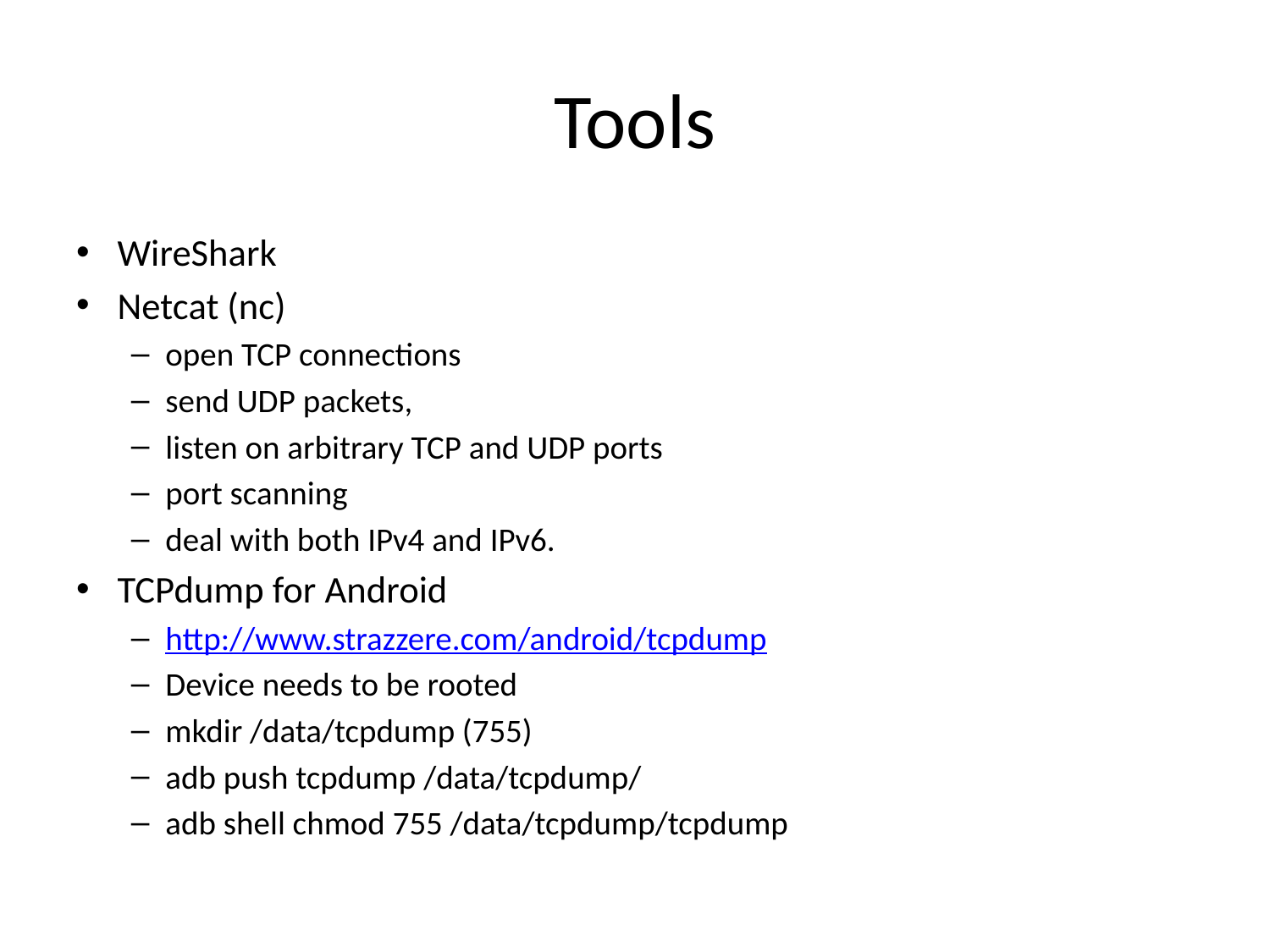

# Tools
WireShark
Netcat (nc)
open TCP connections
send UDP packets,
listen on arbitrary TCP and UDP ports
port scanning
deal with both IPv4 and IPv6.
TCPdump for Android
http://www.strazzere.com/android/tcpdump
Device needs to be rooted
mkdir /data/tcpdump (755)
adb push tcpdump /data/tcpdump/
adb shell chmod 755 /data/tcpdump/tcpdump